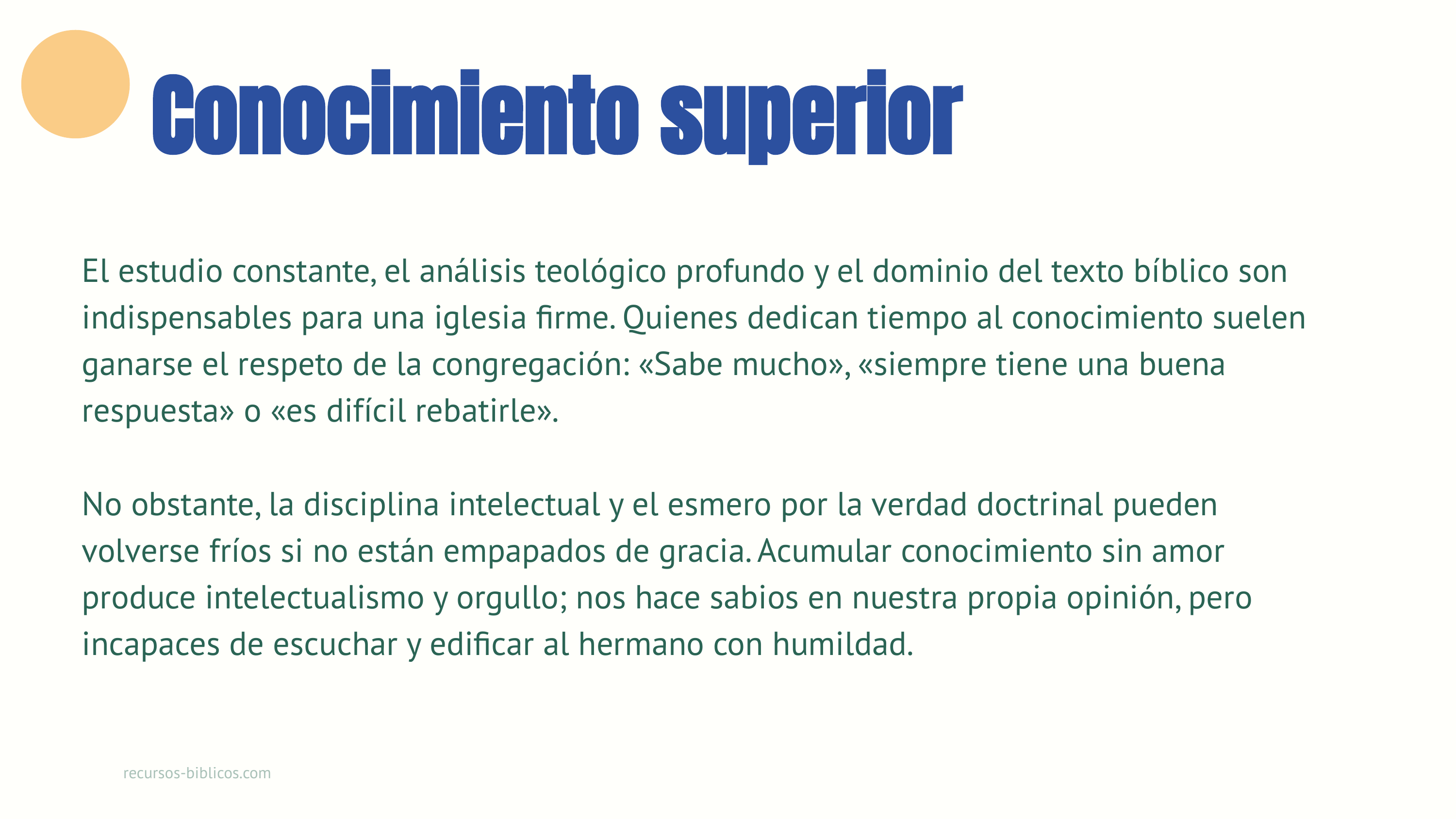

Conocimiento superior
El estudio constante, el análisis teológico profundo y el dominio del texto bíblico son indispensables para una iglesia firme. Quienes dedican tiempo al conocimiento suelen ganarse el respeto de la congregación: «Sabe mucho», «siempre tiene una buena respuesta» o «es difícil rebatirle».

No obstante, la disciplina intelectual y el esmero por la verdad doctrinal pueden volverse fríos si no están empapados de gracia. Acumular conocimiento sin amor produce intelectualismo y orgullo; nos hace sabios en nuestra propia opinión, pero incapaces de escuchar y edificar al hermano con humildad.

recursos-biblicos.com